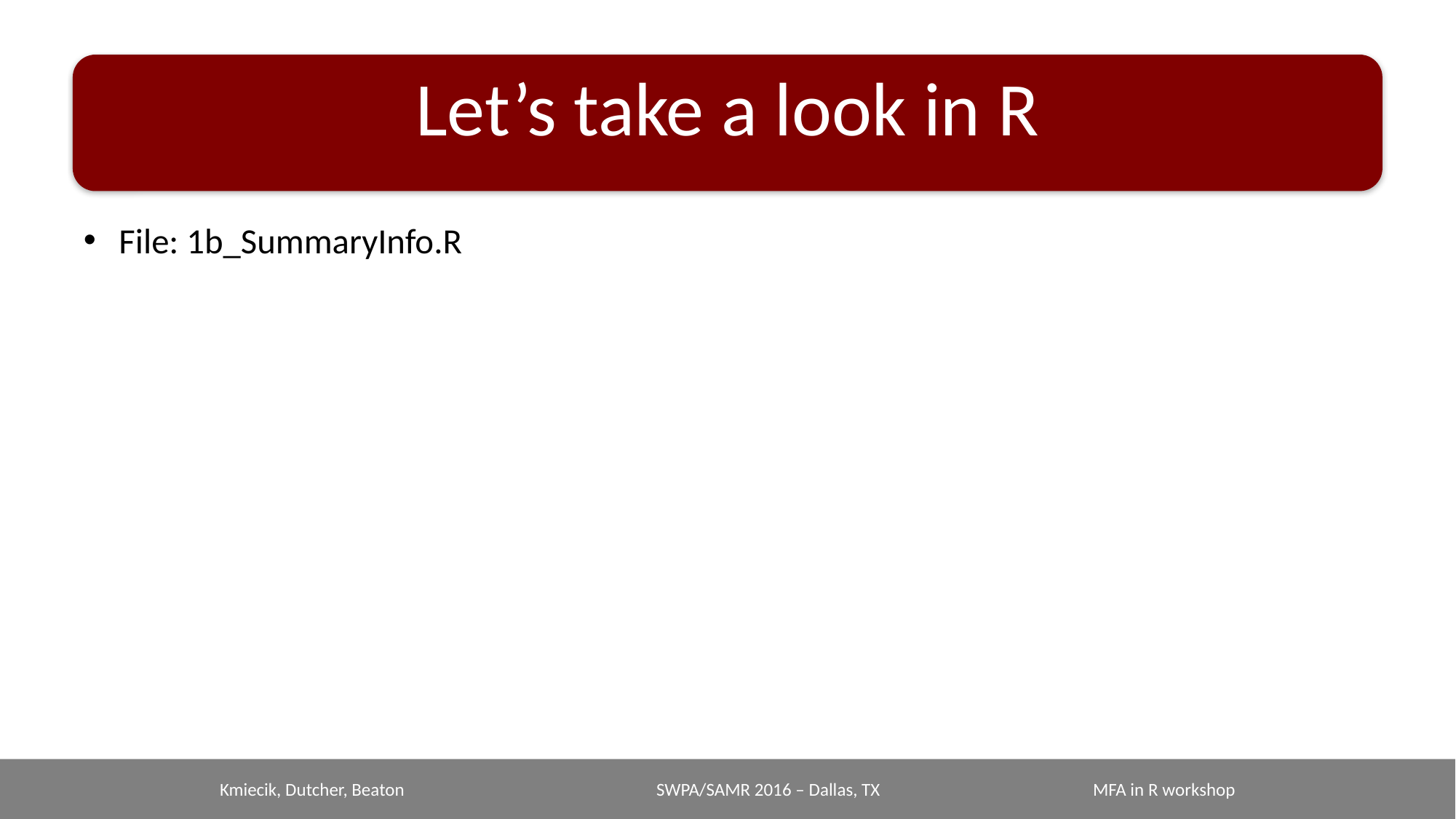

# Let’s take a look in R
File: 1b_SummaryInfo.R
Kmiecik, Dutcher, Beaton			SWPA/SAMR 2016 – Dallas, TX		MFA in R workshop